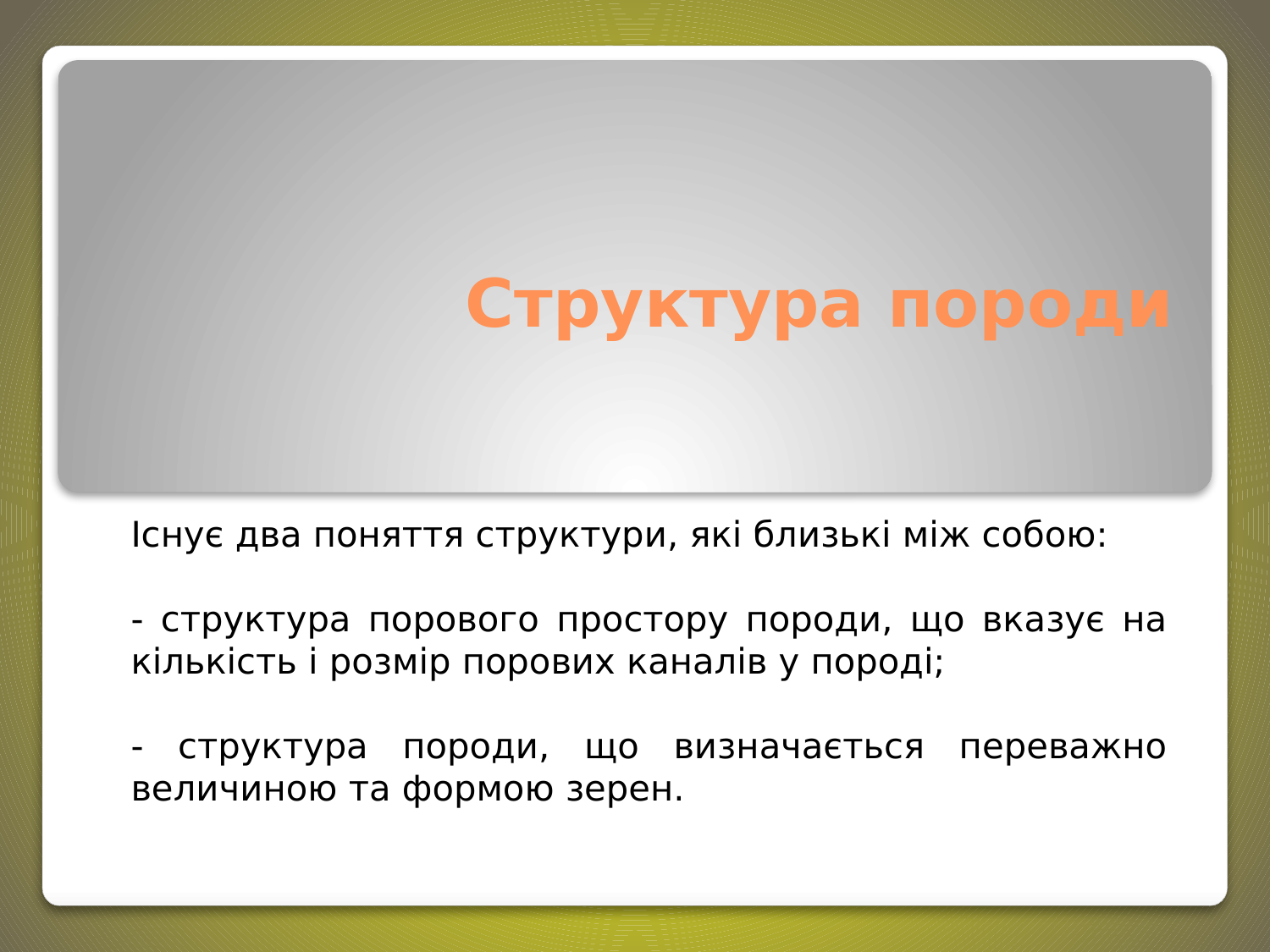

# Структура породи
Існує два поняття структури, які близькі між собою:

- структура порового простору породи, що вказує на кількість і розмір порових каналів у породі;

- структура породи, що визначається переважно величиною та формою зерен.